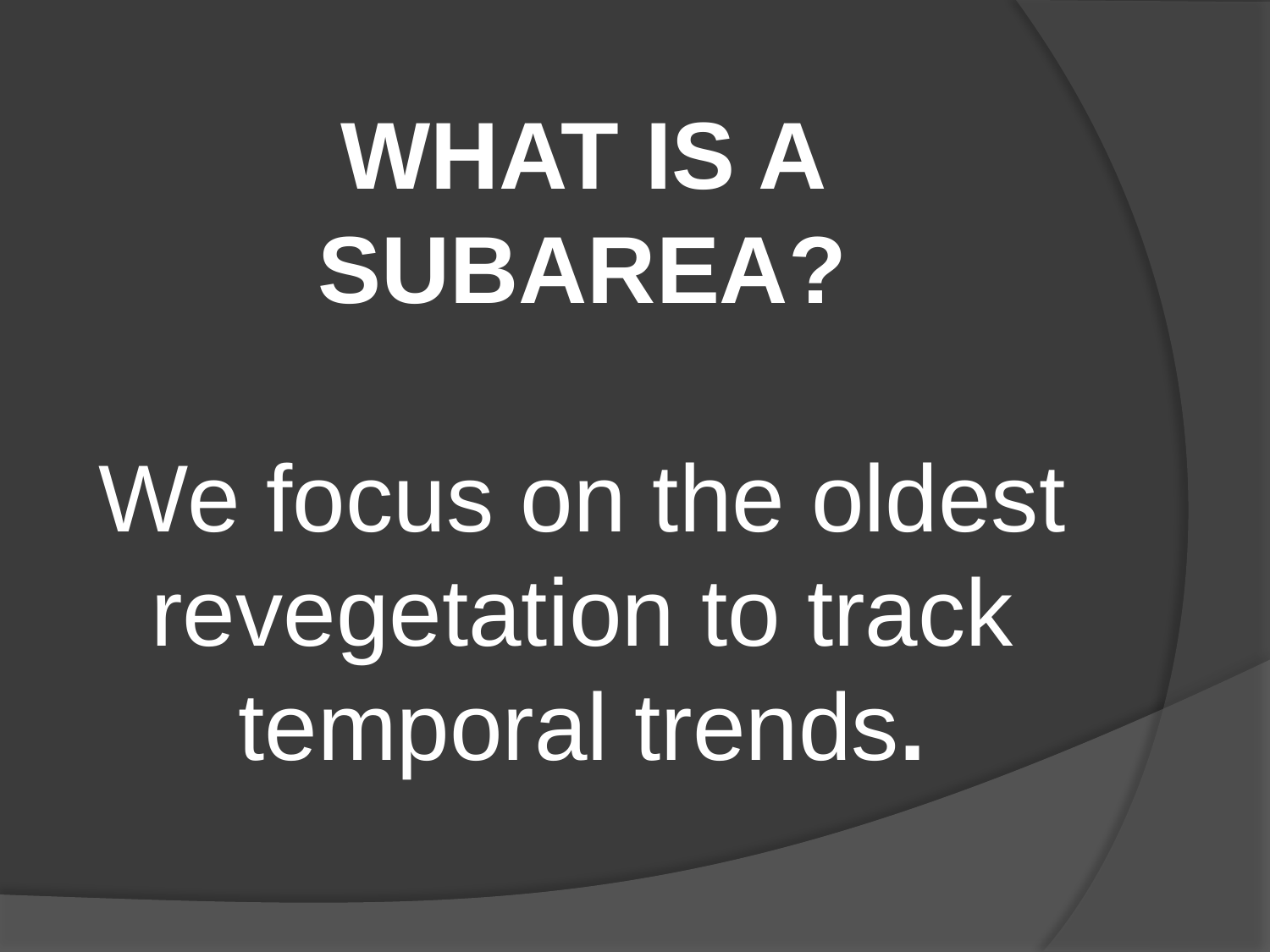

# WHAT IS A SUBAREA? We focus on the oldest revegetation to track temporal trends.